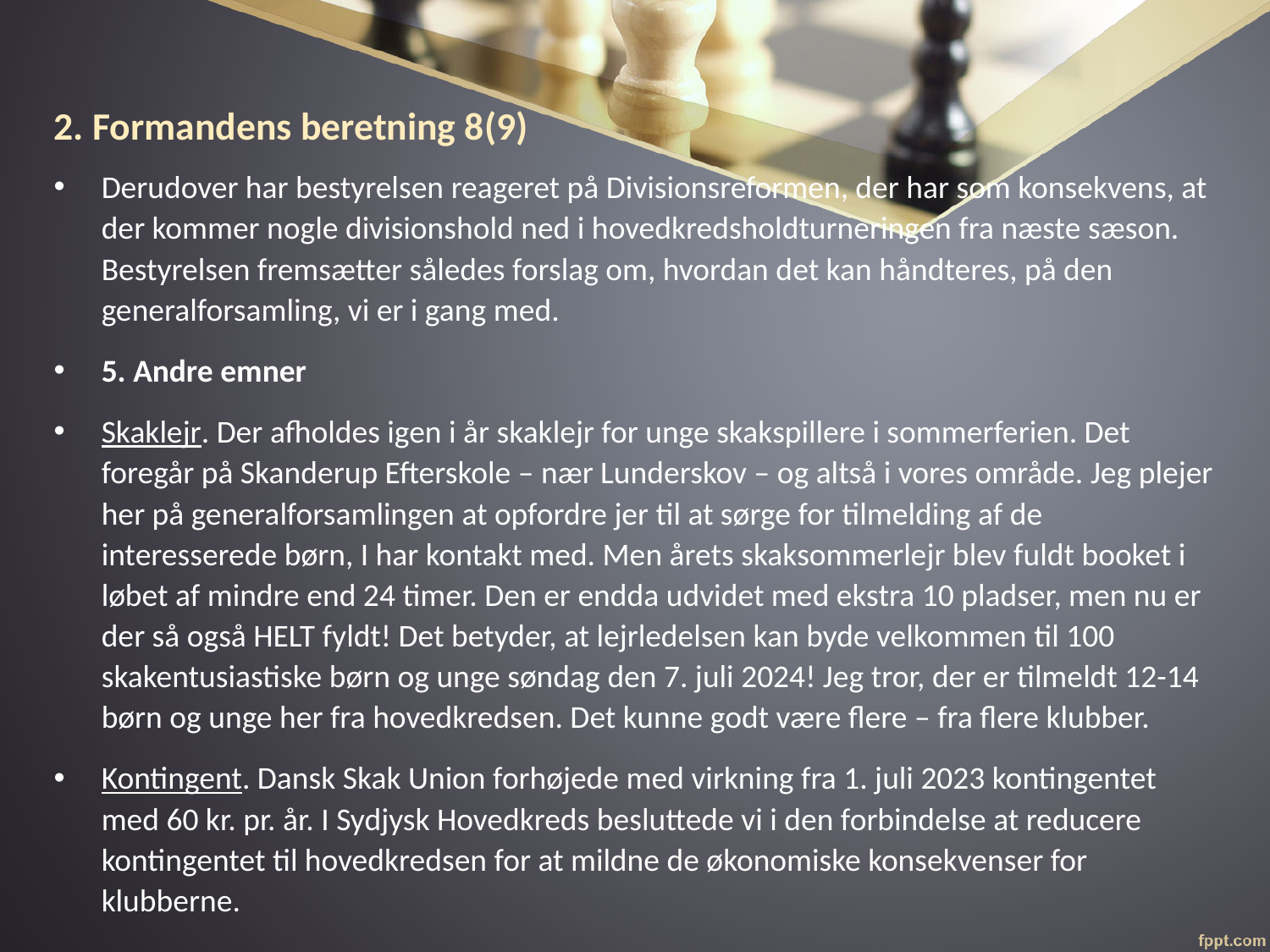

# 2. Formandens beretning 8(9)
Derudover har bestyrelsen reageret på Divisionsreformen, der har som konsekvens, at der kommer nogle divisionshold ned i hovedkredsholdturneringen fra næste sæson. Bestyrelsen fremsætter således forslag om, hvordan det kan håndteres, på den generalforsamling, vi er i gang med.
5. Andre emner
Skaklejr. Der afholdes igen i år skaklejr for unge skakspillere i sommerferien. Det foregår på Skanderup Efterskole – nær Lunderskov – og altså i vores område. Jeg plejer her på generalforsamlingen at opfordre jer til at sørge for tilmelding af de interesserede børn, I har kontakt med. Men årets skaksommerlejr blev fuldt booket i løbet af mindre end 24 timer. Den er endda udvidet med ekstra 10 pladser, men nu er der så også HELT fyldt! Det betyder, at lejrledelsen kan byde velkommen til 100 skakentusiastiske børn og unge søndag den 7. juli 2024! Jeg tror, der er tilmeldt 12-14 børn og unge her fra hovedkredsen. Det kunne godt være flere – fra flere klubber.
Kontingent. Dansk Skak Union forhøjede med virkning fra 1. juli 2023 kontingentet med 60 kr. pr. år. I Sydjysk Hovedkreds besluttede vi i den forbindelse at reducere kontingentet til hovedkredsen for at mildne de økonomiske konsekvenser for klubberne.